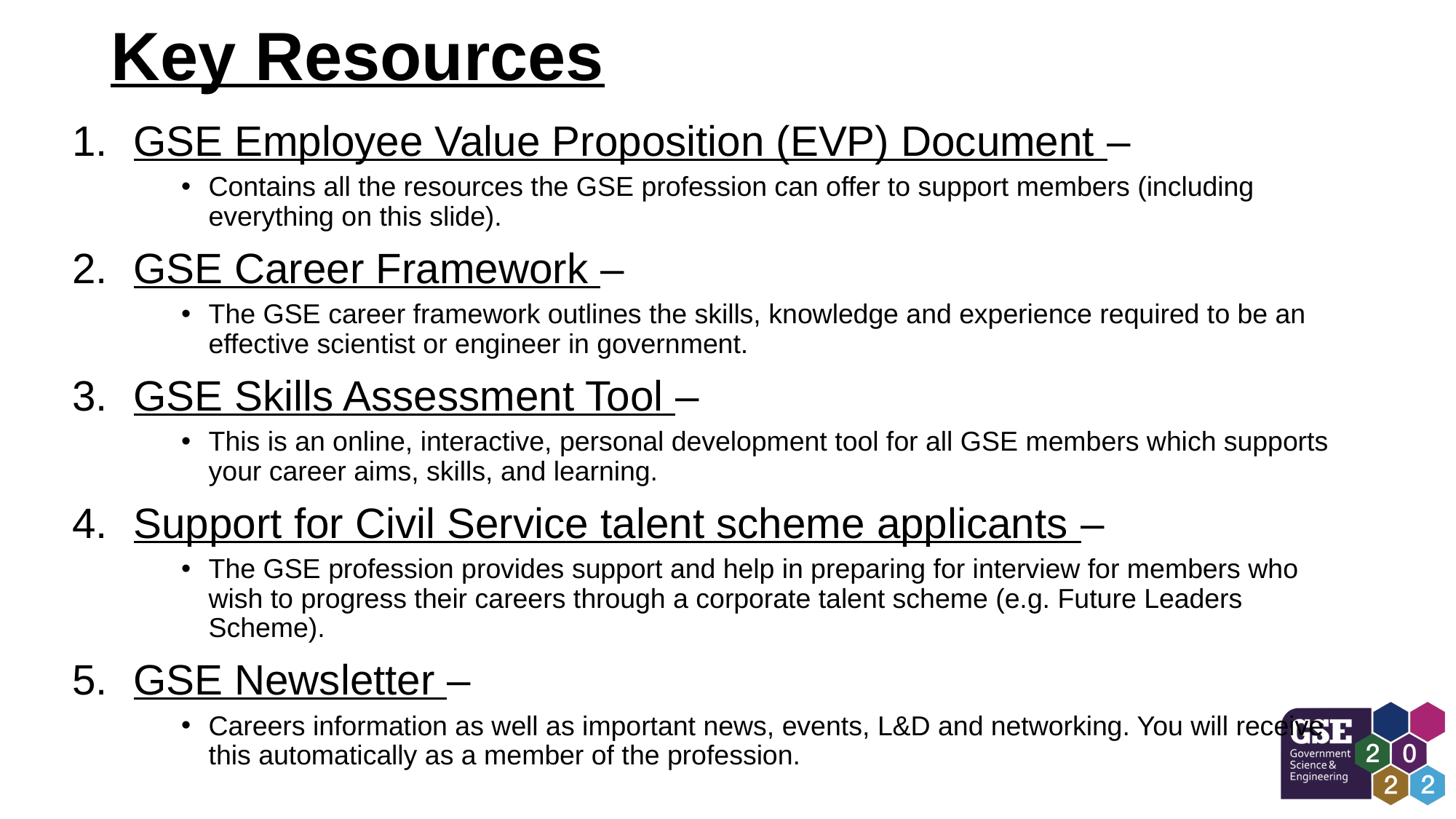

# Key Resources
GSE Employee Value Proposition (EVP) Document –
Contains all the resources the GSE profession can offer to support members (including everything on this slide).
GSE Career Framework –
The GSE career framework outlines the skills, knowledge and experience required to be an effective scientist or engineer in government.
GSE Skills Assessment Tool –
This is an online, interactive, personal development tool for all GSE members which supports your career aims, skills, and learning.
Support for Civil Service talent scheme applicants –
The GSE profession provides support and help in preparing for interview for members who wish to progress their careers through a corporate talent scheme (e.g. Future Leaders Scheme).
GSE Newsletter –
Careers information as well as important news, events, L&D and networking. You will receive this automatically as a member of the profession.